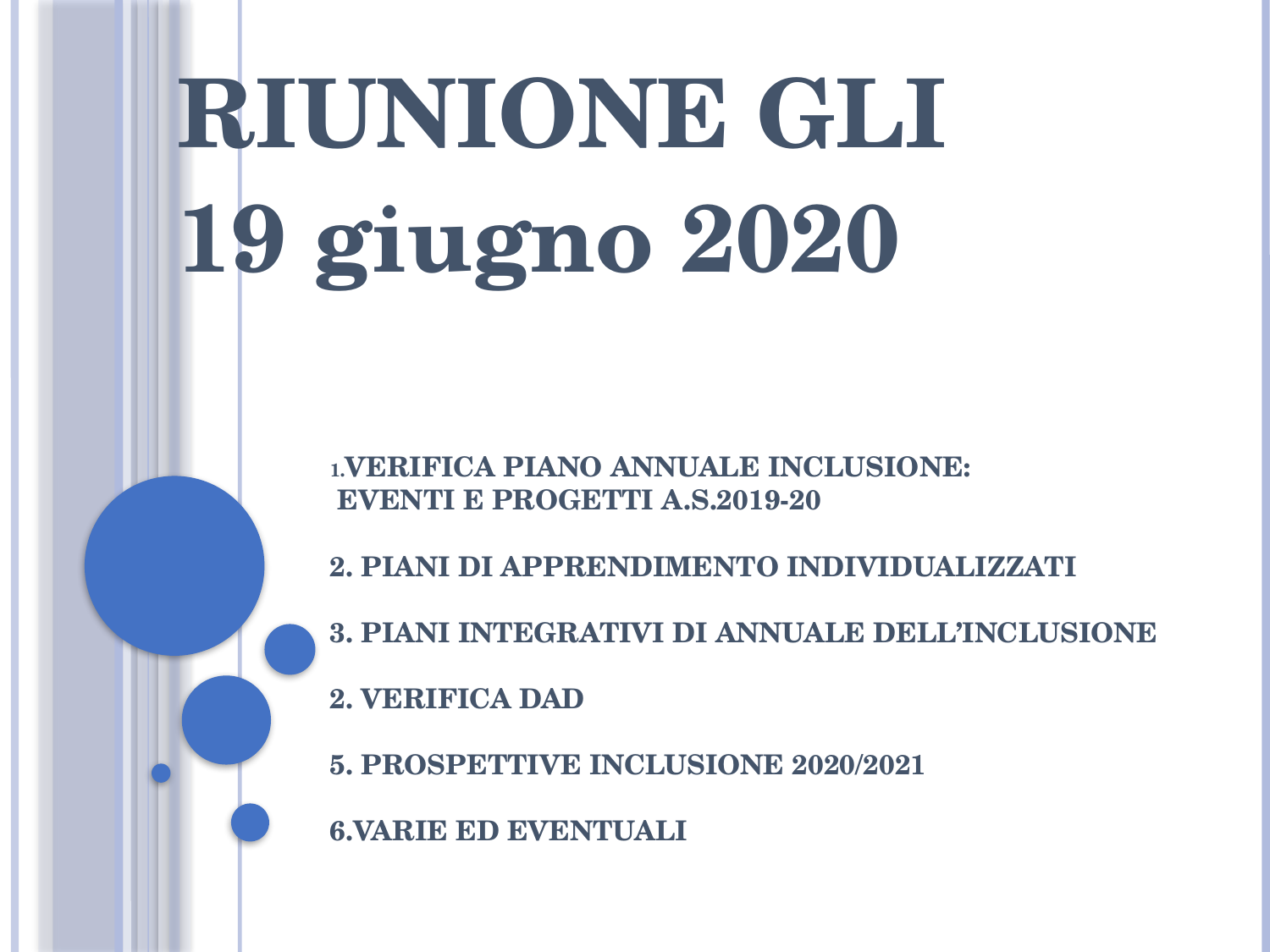

RIUNIONE GLI
19 giugno 2020

# 1.Verifica Piano Annuale inclusione: eventi e progetti a.s.2019-20 2. Piani di apprendimento individualizzati 3. Piani integrativi di Annuale dell’Inclusione 2. Verifica DAD 5. Prospettive Inclusione 2020/2021 6.Varie ed eventuali